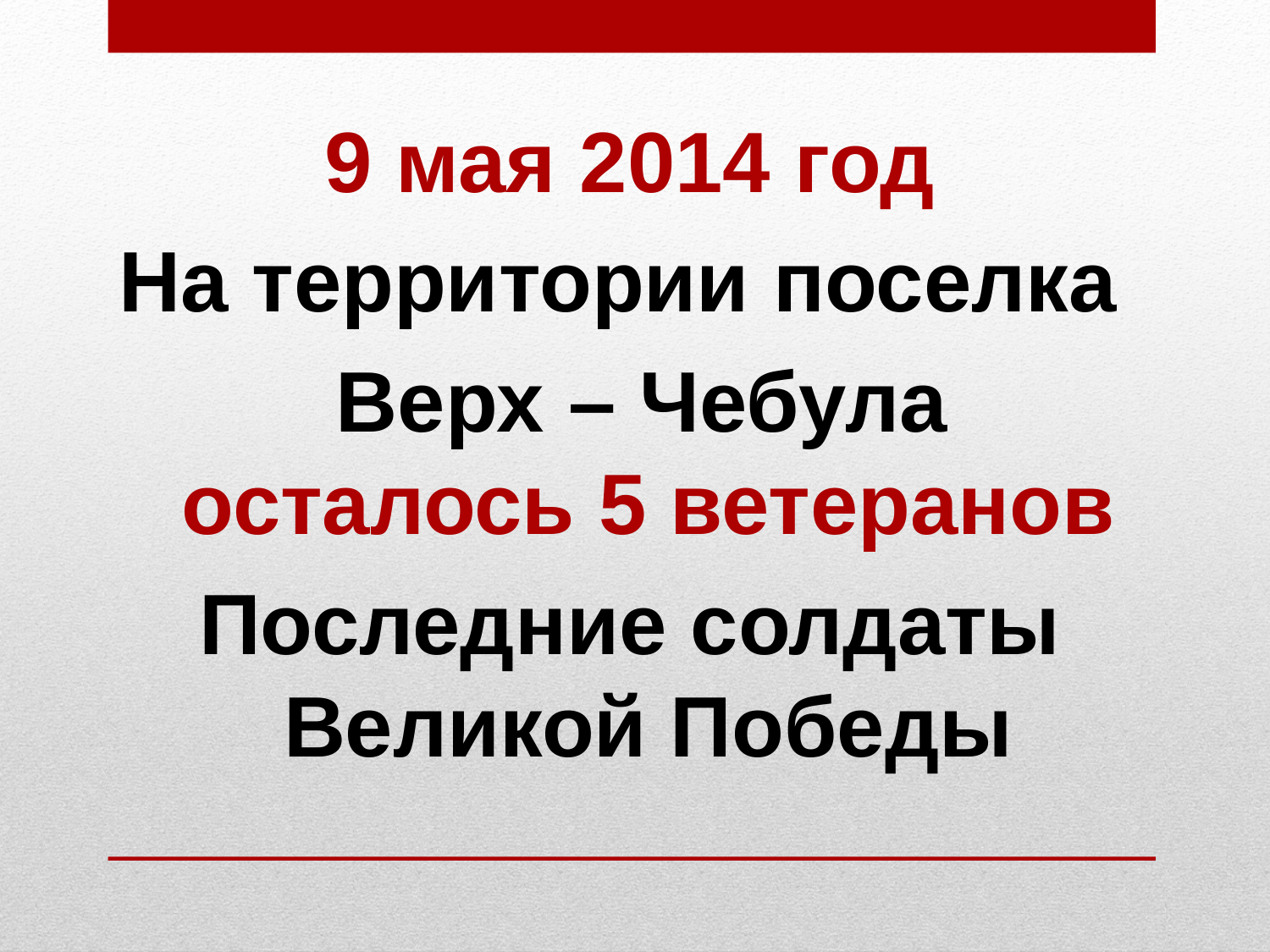

9 мая 2014 год
На территории поселка
 Верх – Чебула осталось 5 ветеранов
Последние солдаты Великой Победы